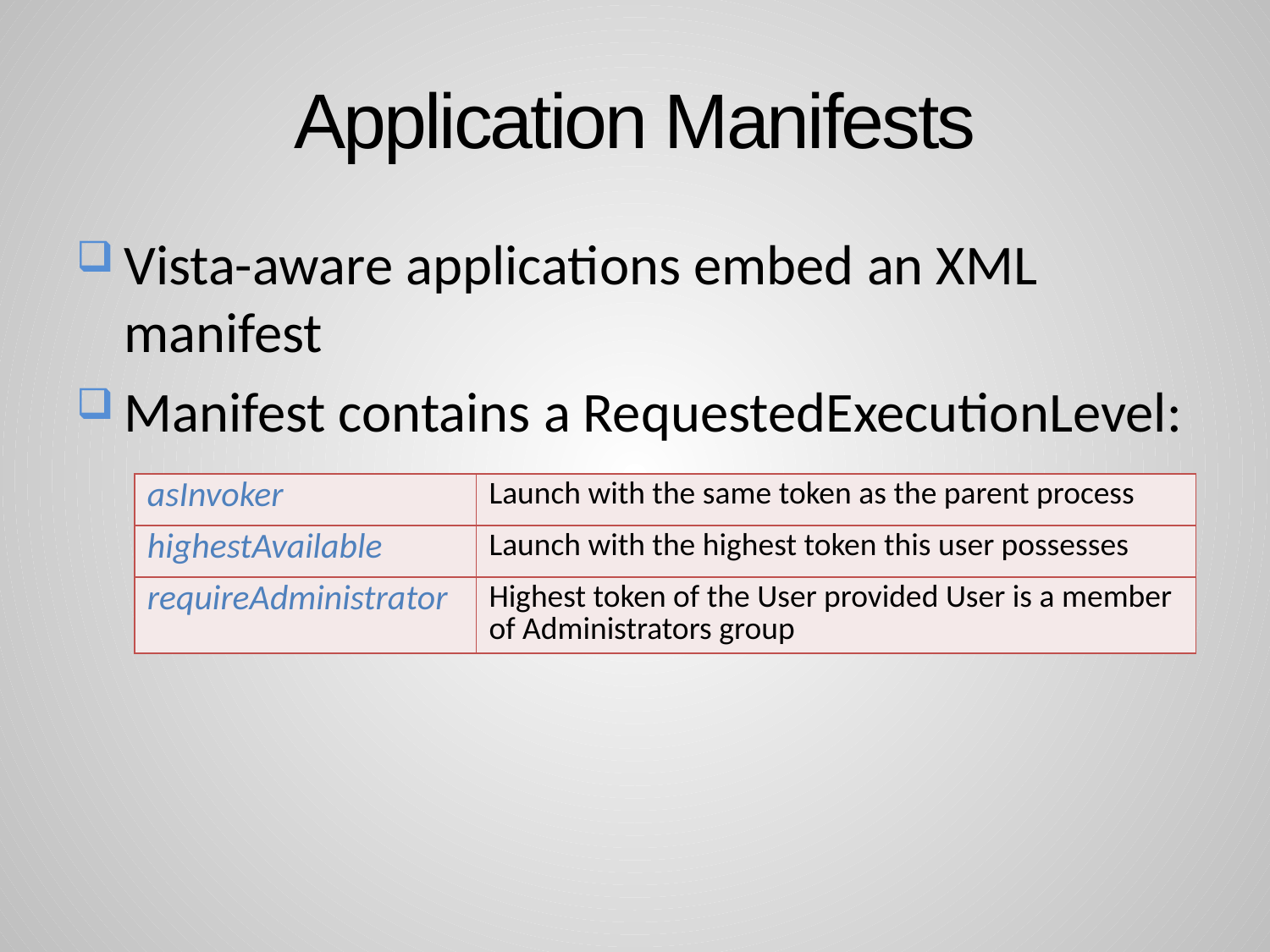

# Application Manifests
Vista-aware applications embed an XML manifest
Manifest contains a RequestedExecutionLevel:

| asInvoker | Launch with the same token as the parent process |
| --- | --- |
| highestAvailable | Launch with the highest token this user possesses |
| requireAdministrator | Highest token of the User provided User is a member of Administrators group |